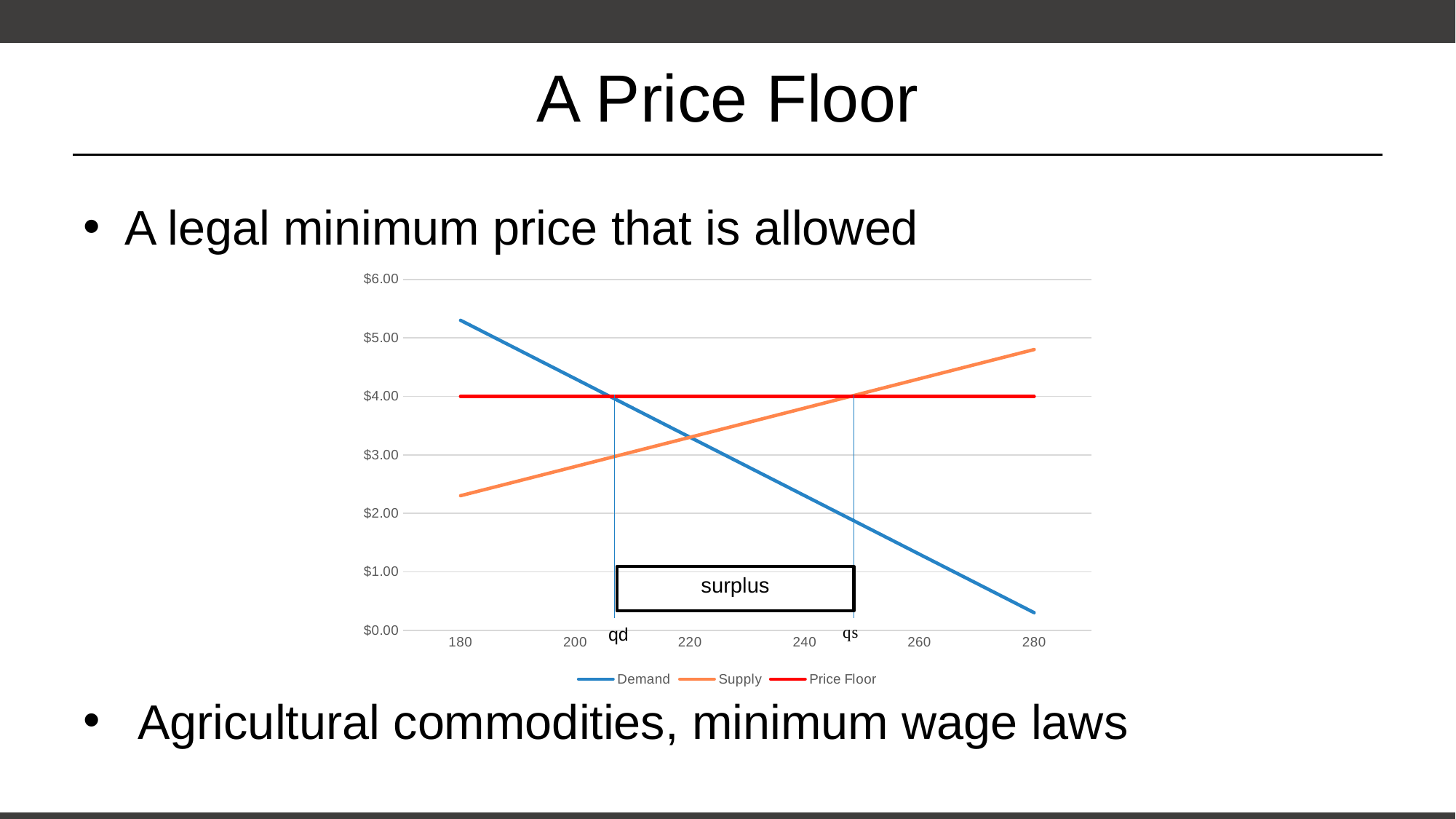

# A Price Floor
A legal minimum price that is allowed

### Chart

| Category | Demand | Supply | Price Floor |
|---|---|---|---|
| 180 | 5.300000000000001 | 2.3 | 4.0 |
| 200 | 4.300000000000001 | 2.8 | 4.0 |
| 220 | 3.3000000000000007 | 3.3 | 4.0 |
| 240 | 2.3000000000000007 | 3.8 | 4.0 |
| 260 | 1.3000000000000007 | 4.3 | 4.0 |
| 280 | 0.3000000000000007 | 4.8 | 4.0 |
surplus
qd
Agricultural commodities, minimum wage laws